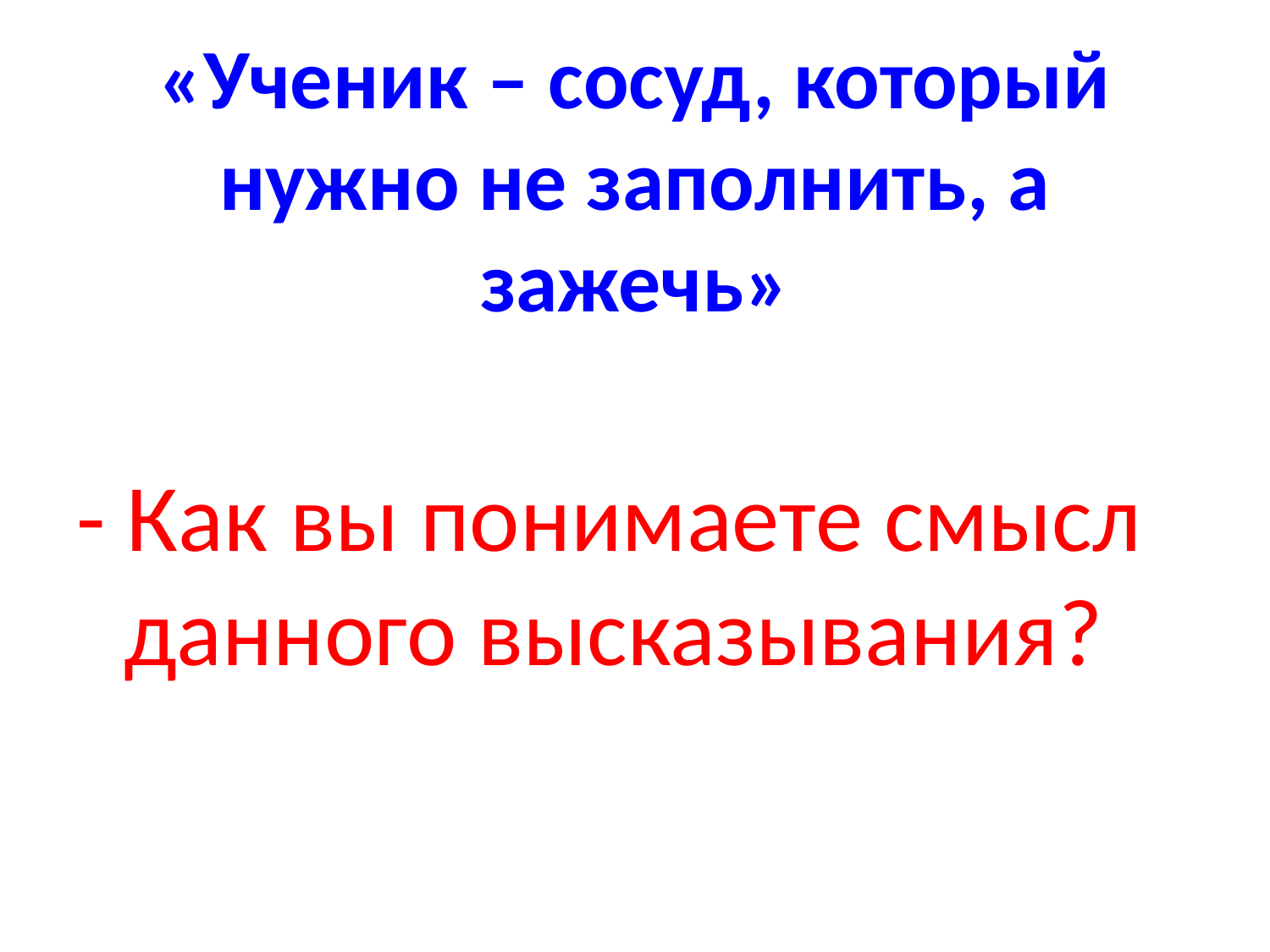

# «Ученик – сосуд, который нужно не заполнить, а зажечь»

- Как вы понимаете смысл данного высказывания?